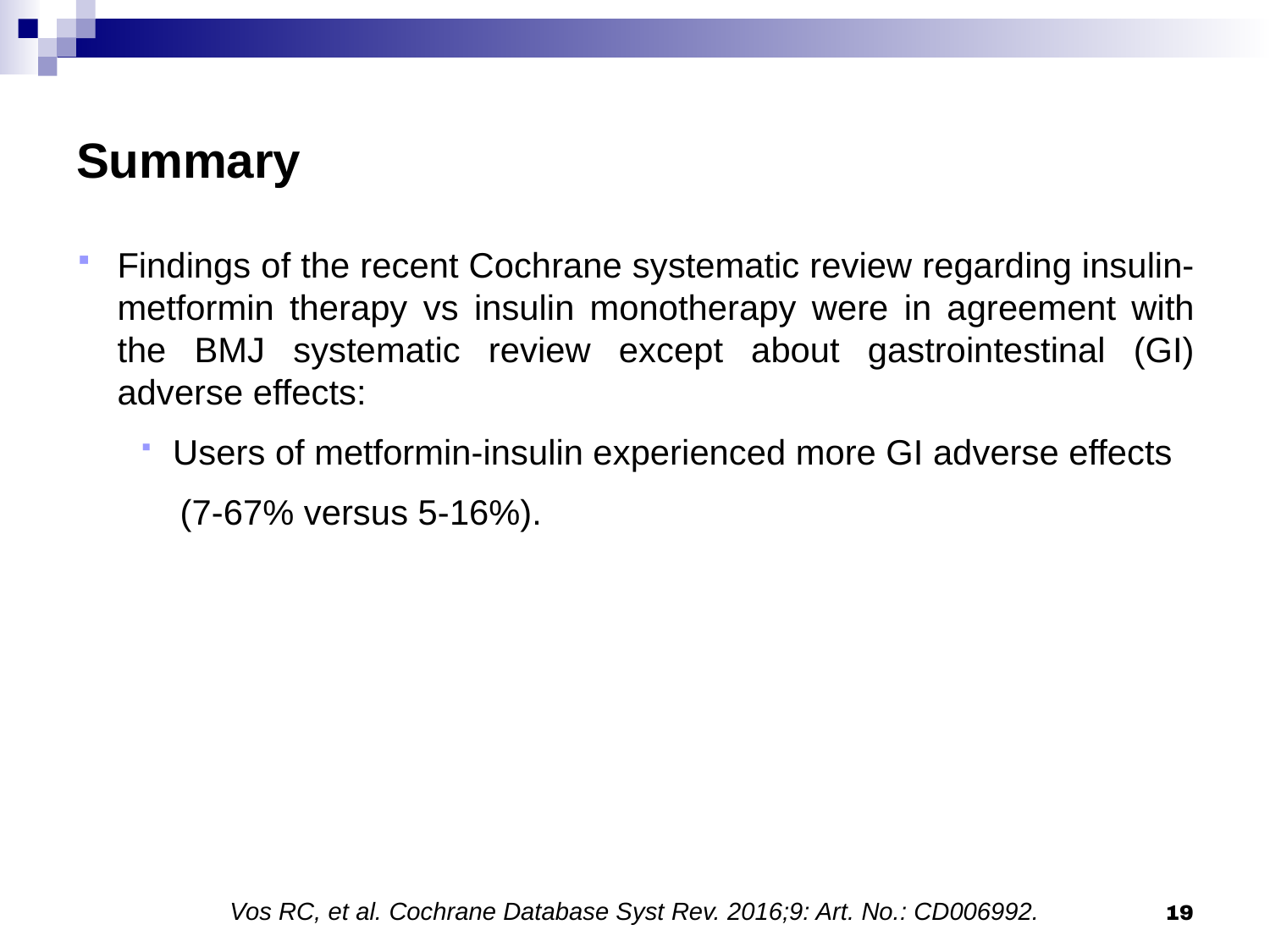

# Summary
Findings of the recent Cochrane systematic review regarding insulin-metformin therapy vs insulin monotherapy were in agreement with the BMJ systematic review except about gastrointestinal (GI) adverse effects:
Users of metformin-insulin experienced more GI adverse effects
    (7-67% versus 5-16%).
19
Vos RC, et al. Cochrane Database Syst Rev. 2016;9: Art. No.: CD006992.